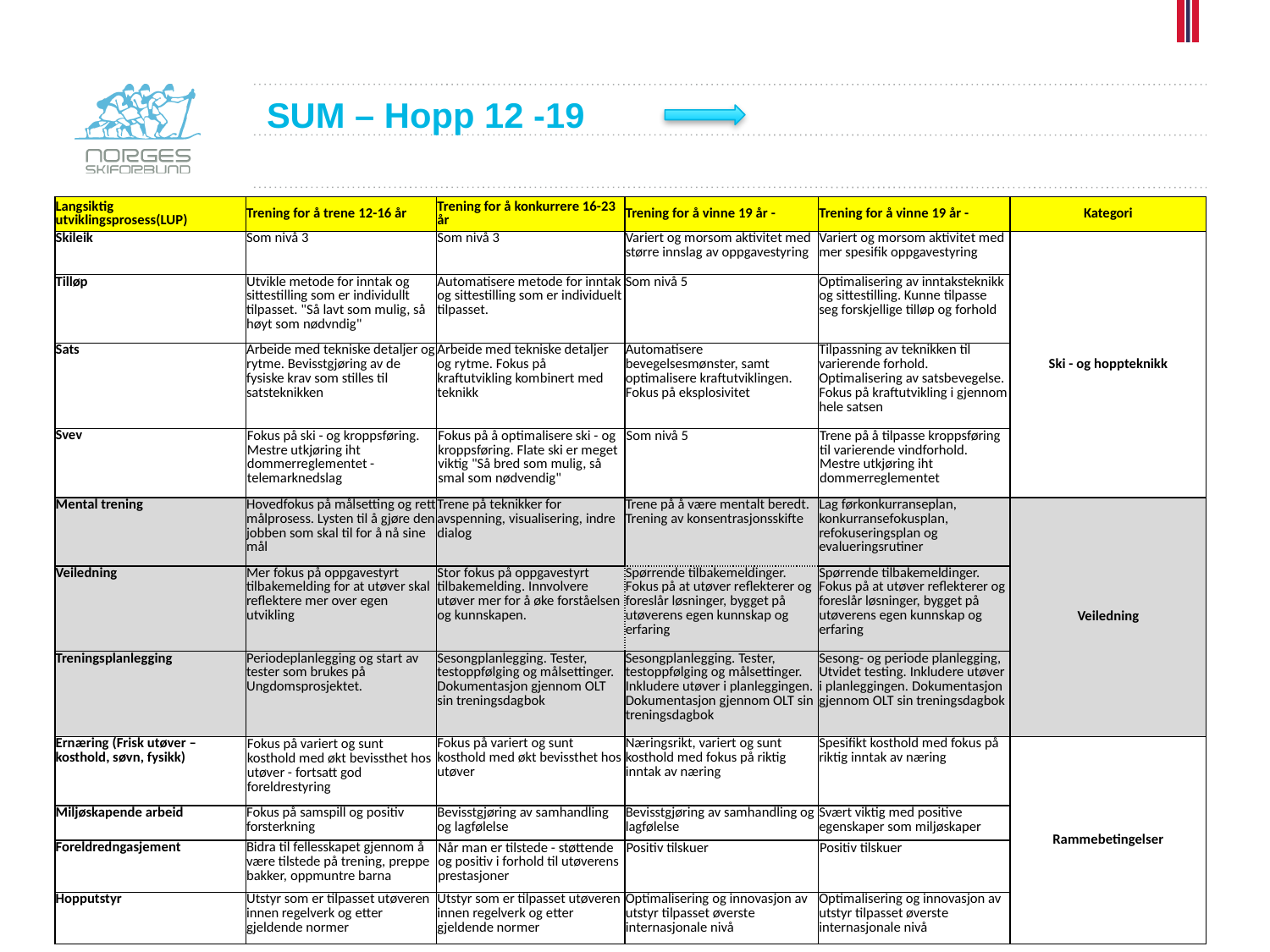

# SUM – Hopp 12 -19

| Langsiktig utviklingsprosess(LUP) | Trening for å trene 12-16 år | Trening for å konkurrere 16-23 år | Trening for å vinne 19 år - | Trening for å vinne 19 år - | Kategori |
| --- | --- | --- | --- | --- | --- |
| Skileik | Som nivå 3 | Som nivå 3 | Variert og morsom aktivitet med større innslag av oppgavestyring | Variert og morsom aktivitet med mer spesifik oppgavestyring | Ski - og hoppteknikk |
| Tilløp | Utvikle metode for inntak og sittestilling som er individullt tilpasset. "Så lavt som mulig, så høyt som nødvndig" | Automatisere metode for inntak og sittestilling som er individuelt tilpasset. | Som nivå 5 | Optimalisering av inntaksteknikk og sittestilling. Kunne tilpasse seg forskjellige tilløp og forhold |  |
| Sats | Arbeide med tekniske detaljer og rytme. Bevisstgjøring av de fysiske krav som stilles til satsteknikken | Arbeide med tekniske detaljer og rytme. Fokus på kraftutvikling kombinert med teknikk | Automatisere bevegelsesmønster, samt optimalisere kraftutviklingen. Fokus på eksplosivitet | Tilpassning av teknikken til varierende forhold. Optimalisering av satsbevegelse. Fokus på kraftutvikling i gjennom hele satsen |  |
| Svev | Fokus på ski - og kroppsføring. Mestre utkjøring iht dommerreglementet - telemarknedslag | Fokus på å optimalisere ski - og kroppsføring. Flate ski er meget viktig "Så bred som mulig, så smal som nødvendig" | Som nivå 5 | Trene på å tilpasse kroppsføring til varierende vindforhold. Mestre utkjøring iht dommerreglementet |  |
| Mental trening | Hovedfokus på målsetting og rett målprosess. Lysten til å gjøre den jobben som skal til for å nå sine mål | Trene på teknikker for avspenning, visualisering, indre dialog | Trene på å være mentalt beredt. Trening av konsentrasjonsskifte | Lag førkonkurranseplan, konkurransefokusplan, refokuseringsplan og evalueringsrutiner | Veiledning |
| Veiledning | Mer fokus på oppgavestyrt tilbakemelding for at utøver skal reflektere mer over egen utvikling | Stor fokus på oppgavestyrt tilbakemelding. Innvolvere utøver mer for å øke forståelsen og kunnskapen. | Spørrende tilbakemeldinger. Fokus på at utøver reflekterer og foreslår løsninger, bygget på utøverens egen kunnskap og erfaring | Spørrende tilbakemeldinger. Fokus på at utøver reflekterer og foreslår løsninger, bygget på utøverens egen kunnskap og erfaring |  |
| Treningsplanlegging | Periodeplanlegging og start av tester som brukes på Ungdomsprosjektet. | Sesongplanlegging. Tester, testoppfølging og målsettinger. Dokumentasjon gjennom OLT sin treningsdagbok | Sesongplanlegging. Tester, testoppfølging og målsettinger. Inkludere utøver i planleggingen. Dokumentasjon gjennom OLT sin treningsdagbok | Sesong- og periode planlegging, Utvidet testing. Inkludere utøver i planleggingen. Dokumentasjon gjennom OLT sin treningsdagbok |  |
| Ernæring (Frisk utøver – kosthold, søvn, fysikk) | Fokus på variert og sunt kosthold med økt bevissthet hos utøver - fortsatt god foreldrestyring | Fokus på variert og sunt kosthold med økt bevissthet hos utøver | Næringsrikt, variert og sunt kosthold med fokus på riktig inntak av næring | Spesifikt kosthold med fokus på riktig inntak av næring | Rammebetingelser |
| Miljøskapende arbeid | Fokus på samspill og positiv forsterkning | Bevisstgjøring av samhandling og lagfølelse | Bevisstgjøring av samhandling og lagfølelse | Svært viktig med positive egenskaper som miljøskaper |  |
| Foreldredngasjement | Bidra til fellesskapet gjennom å være tilstede på trening, preppe bakker, oppmuntre barna | Når man er tilstede - støttende og positiv i forhold til utøverens prestasjoner | Positiv tilskuer | Positiv tilskuer |  |
| Hopputstyr | Utstyr som er tilpasset utøveren innen regelverk og etter gjeldende normer | Utstyr som er tilpasset utøveren innen regelverk og etter gjeldende normer | Optimalisering og innovasjon av utstyr tilpasset øverste internasjonale nivå | Optimalisering og innovasjon av utstyr tilpasset øverste internasjonale nivå |  |